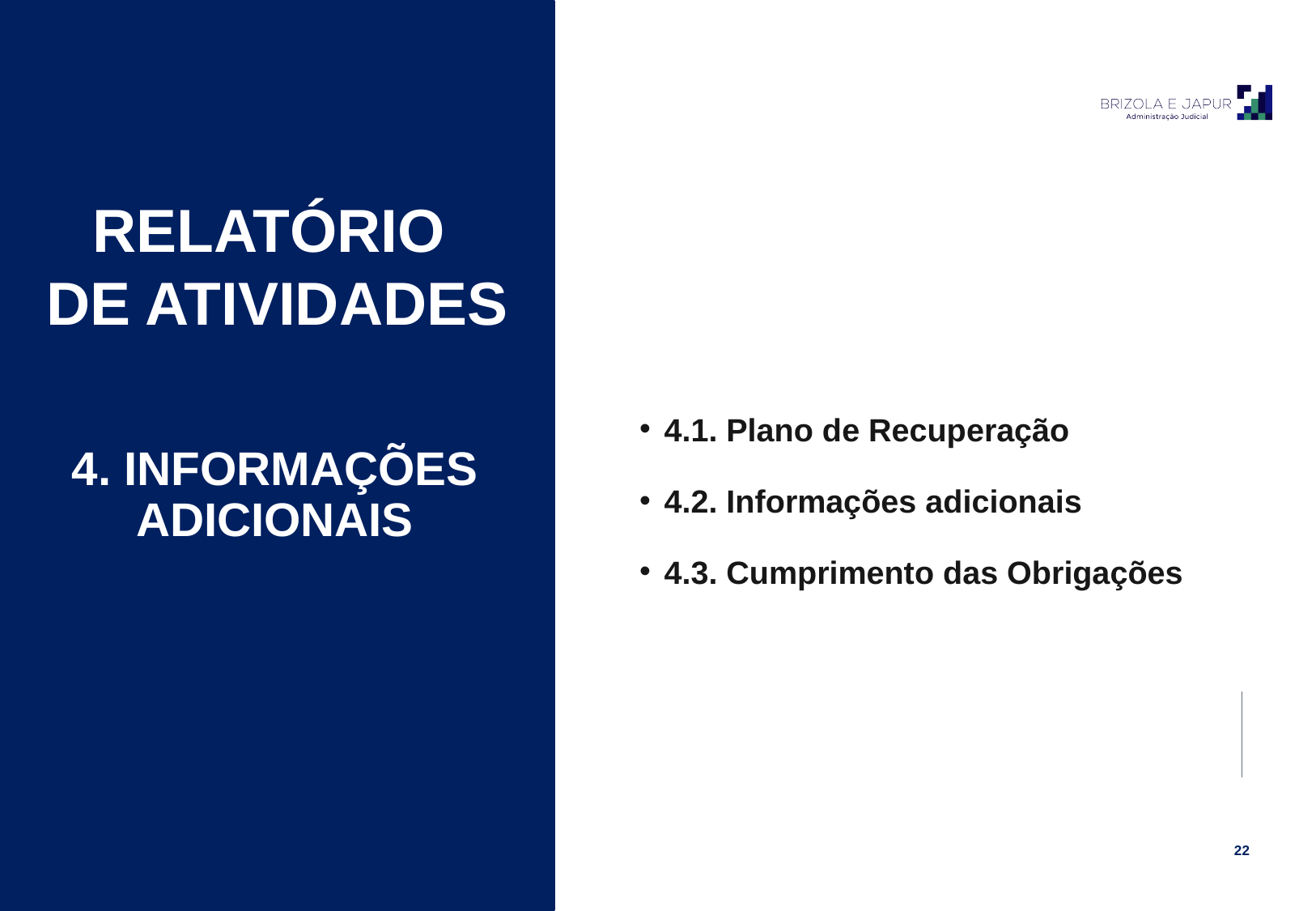

RELATÓRIO
DE ATIVIDADES
RELATÓRIO
DE ATIVIDADES
4.1. Plano de Recuperação
4.2. Informações adicionais
4.3. Cumprimento das Obrigações

ÍNDICE
4. INFORMAÇÕES ADICIONAIS